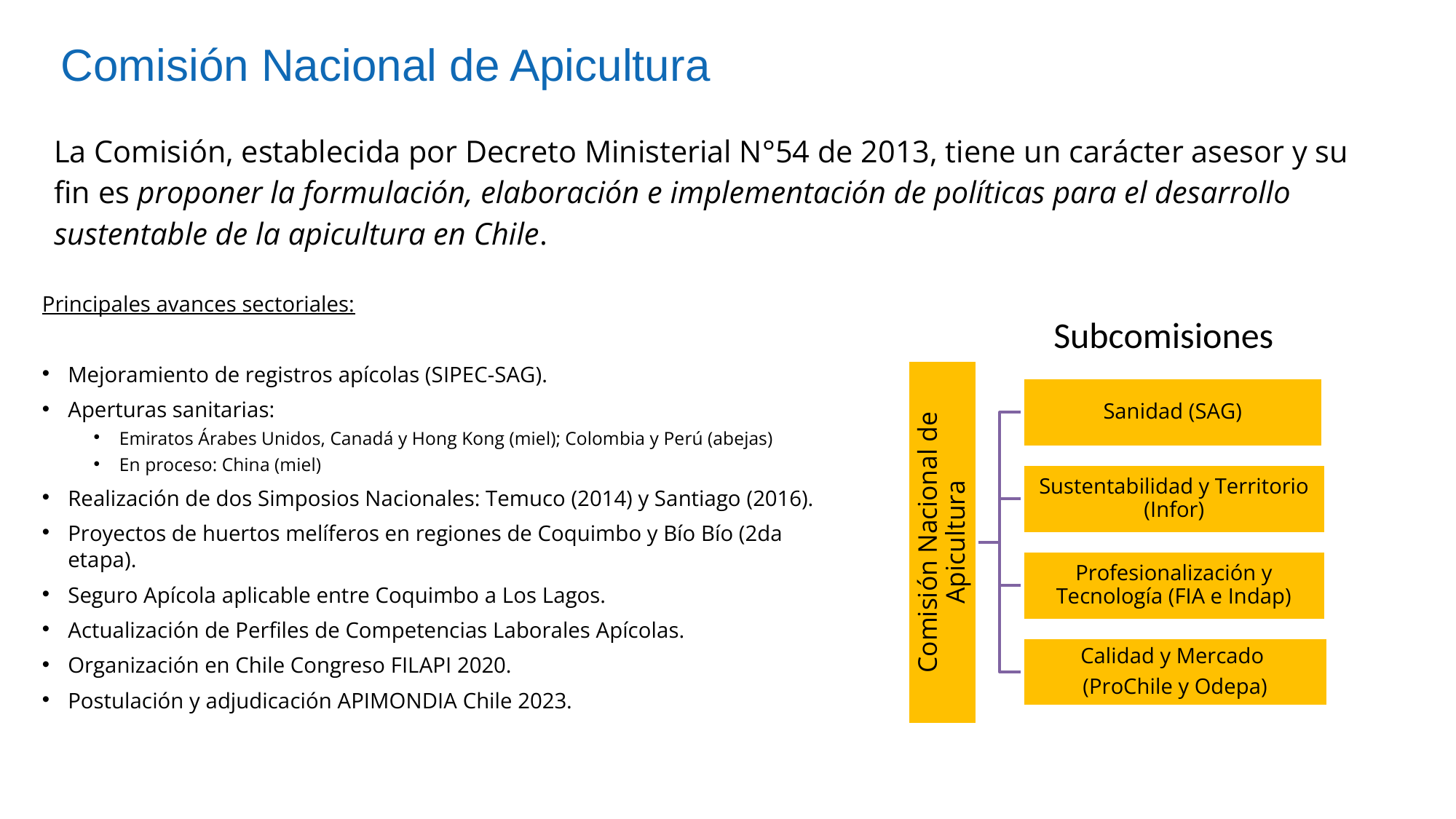

Comisión Nacional de Apicultura
La Comisión, establecida por Decreto Ministerial N°54 de 2013, tiene un carácter asesor y su fin es proponer la formulación, elaboración e implementación de políticas para el desarrollo sustentable de la apicultura en Chile.
Principales avances sectoriales:

Mejoramiento de registros apícolas (SIPEC-SAG).
Aperturas sanitarias:
Emiratos Árabes Unidos, Canadá y Hong Kong (miel); Colombia y Perú (abejas)
En proceso: China (miel)
Realización de dos Simposios Nacionales: Temuco (2014) y Santiago (2016).
Proyectos de huertos melíferos en regiones de Coquimbo y Bío Bío (2da etapa).
Seguro Apícola aplicable entre Coquimbo a Los Lagos.
Actualización de Perfiles de Competencias Laborales Apícolas.
Organización en Chile Congreso FILAPI 2020.
Postulación y adjudicación APIMONDIA Chile 2023.
Subcomisiones

Comisión Nacional de Apicultura
Sanidad (SAG)
Sustentabilidad y Territorio (Infor)
Profesionalización y Tecnología (FIA e Indap)
Calidad y Mercado
(ProChile y Odepa)